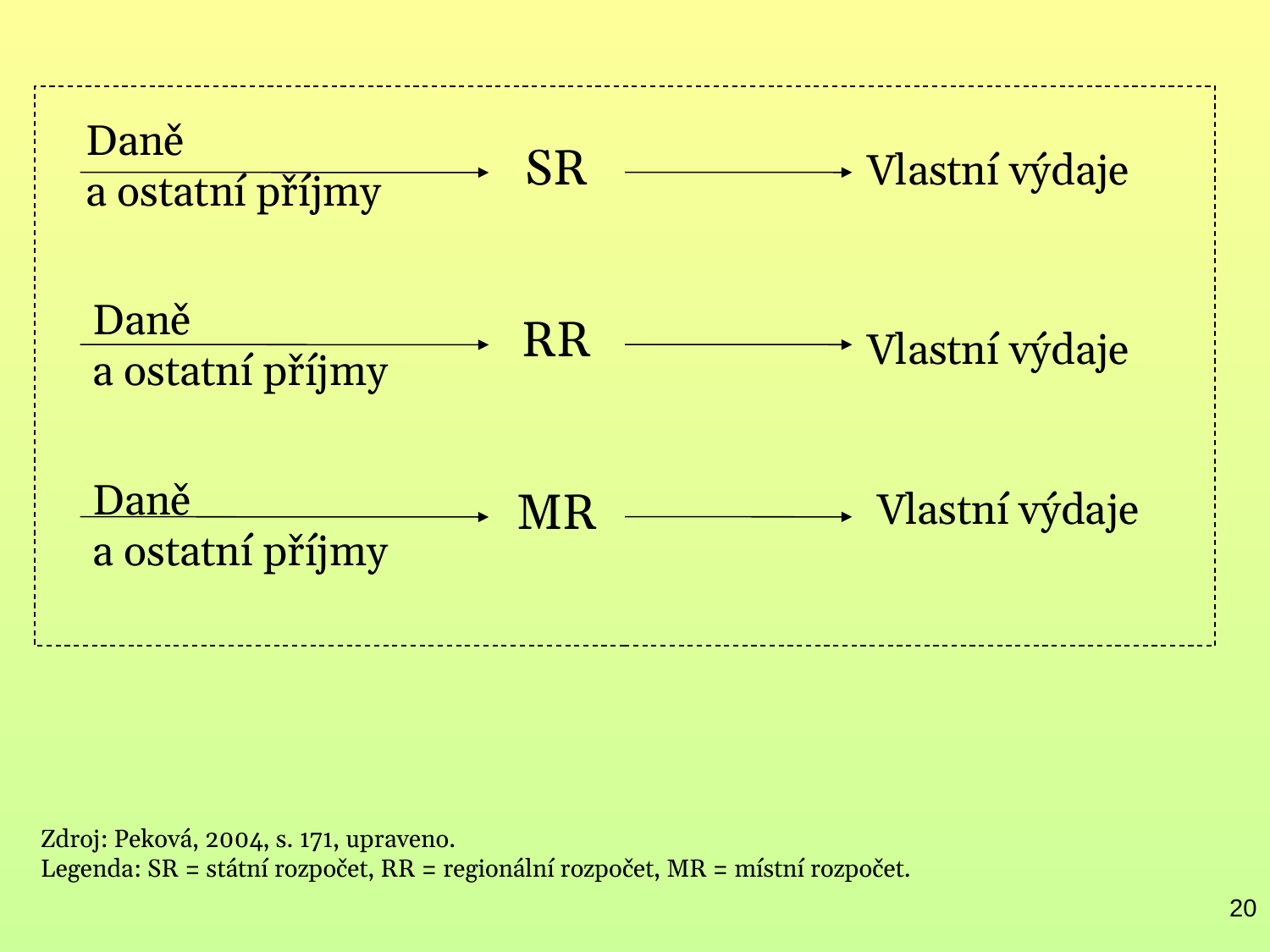

Daně
a ostatní příjmy
SR
Vlastní výdaje

Daně
a ostatní příjmy
RR
Vlastní výdaje

Daně
a ostatní příjmy
MR
Vlastní výdaje

Zdroj: Peková, 2004, s. 171, upraveno.
Legenda: SR = státní rozpočet, RR = regionální rozpočet, MR = místní rozpočet.
20